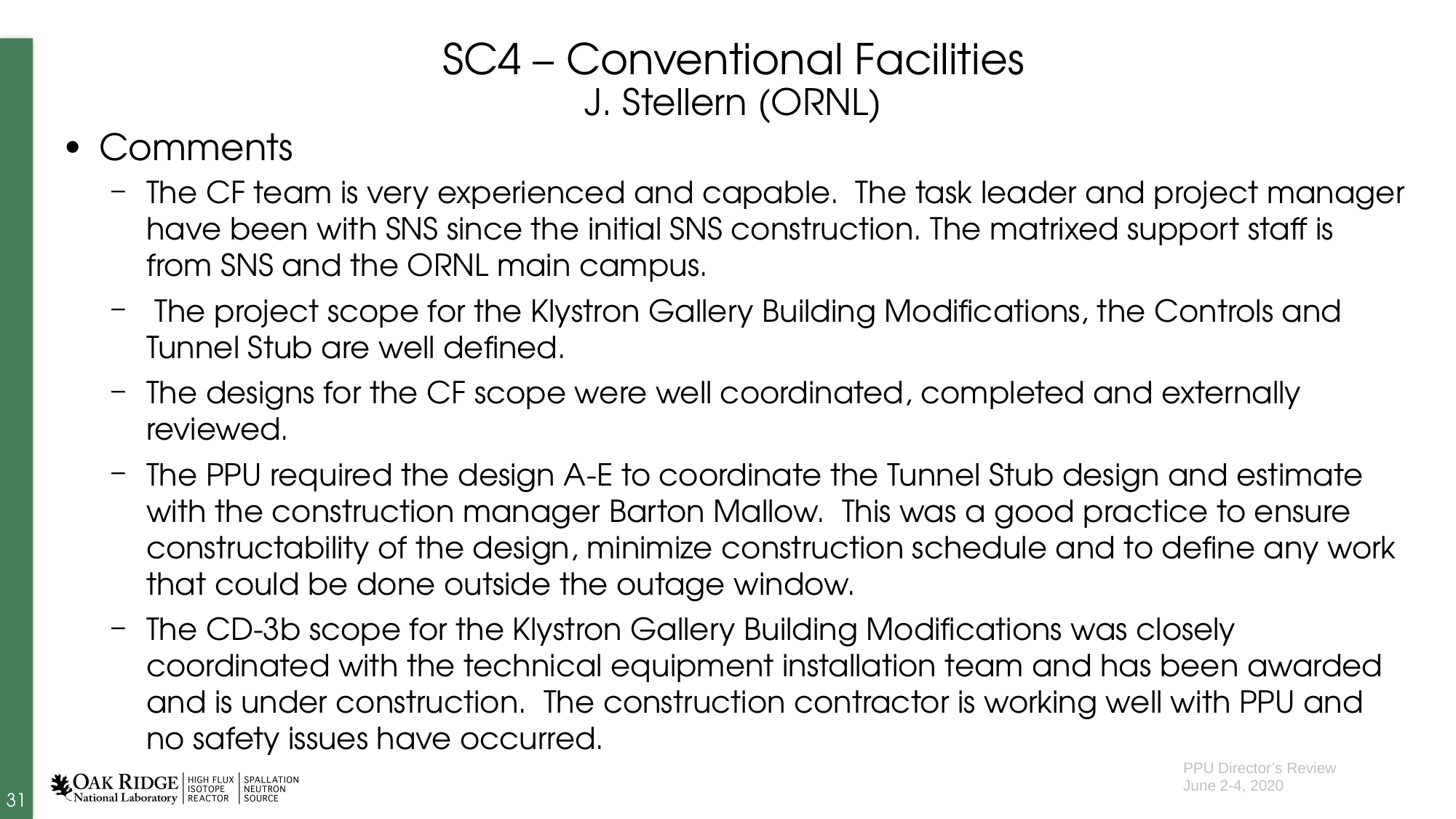

# SC4 – Conventional Facilities J. Stellern (ORNL)
Comments
The CF team is very experienced and capable.  The task leader and project manager have been with SNS since the initial SNS construction. The matrixed support staff is from SNS and the ORNL main campus.
 The project scope for the Klystron Gallery Building Modifications, the Controls and Tunnel Stub are well defined.
The designs for the CF scope were well coordinated, completed and externally reviewed.
The PPU required the design A-E to coordinate the Tunnel Stub design and estimate with the construction manager Barton Mallow.  This was a good practice to ensure constructability of the design, minimize construction schedule and to define any work that could be done outside the outage window.
The CD-3b scope for the Klystron Gallery Building Modifications was closely coordinated with the technical equipment installation team and has been awarded and is under construction.  The construction contractor is working well with PPU and no safety issues have occurred.